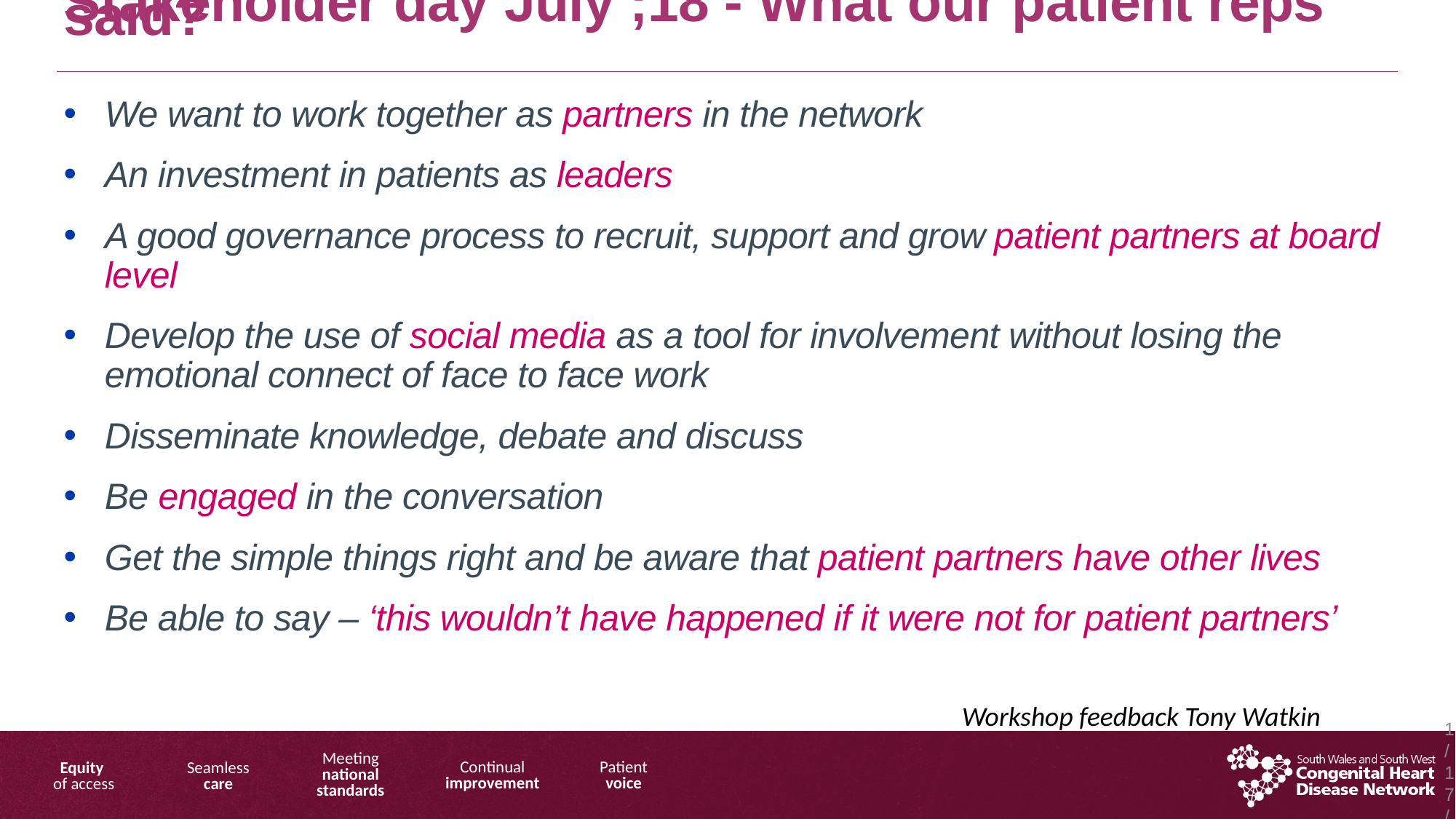

Stakeholder day July ;18 - What our patient reps said?

We want to work together as partners in the network
An investment in patients as leaders
A good governance process to recruit, support and grow patient partners at board level
Develop the use of social media as a tool for involvement without losing the emotional connect of face to face work
Disseminate knowledge, debate and discuss
Be engaged in the conversation
Get the simple things right and be aware that patient partners have other lives
Be able to say – ‘this wouldn’t have happened if it were not for patient partners’

Workshop feedback Tony Watkin
1/17/2019